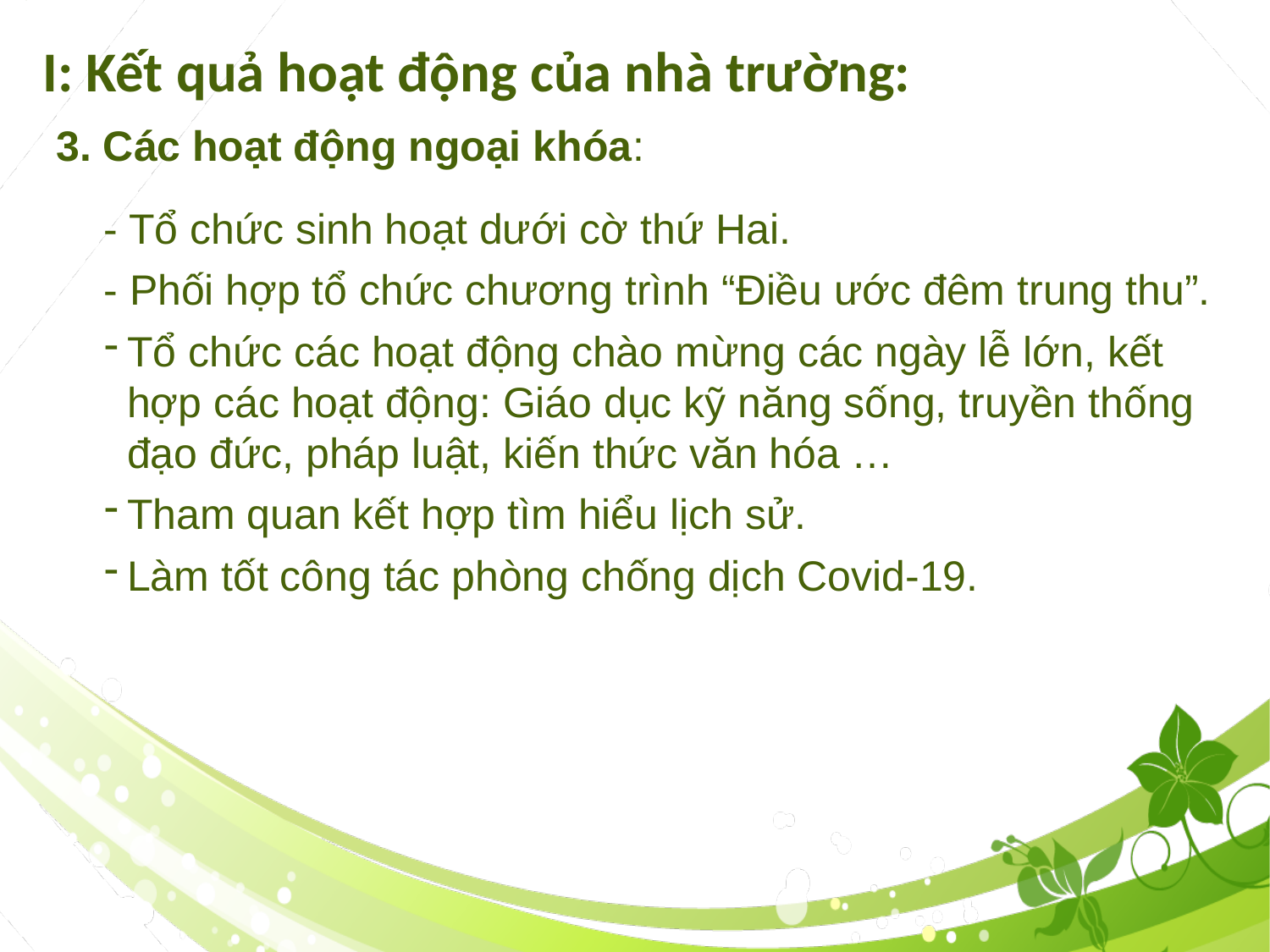

I: Kết quả hoạt động của nhà trường:
3. Các hoạt động ngoại khóa:
    - Tổ chức sinh hoạt dưới cờ thứ Hai.
    - Phối hợp tổ chức chương trình “Điều ước đêm trung thu”.
Tổ chức các hoạt động chào mừng các ngày lễ lớn, kết hợp các hoạt động: Giáo dục kỹ năng sống, truyền thống đạo đức, pháp luật, kiến thức văn hóa …
Tham quan kết hợp tìm hiểu lịch sử.
Làm tốt công tác phòng chống dịch Covid-19.